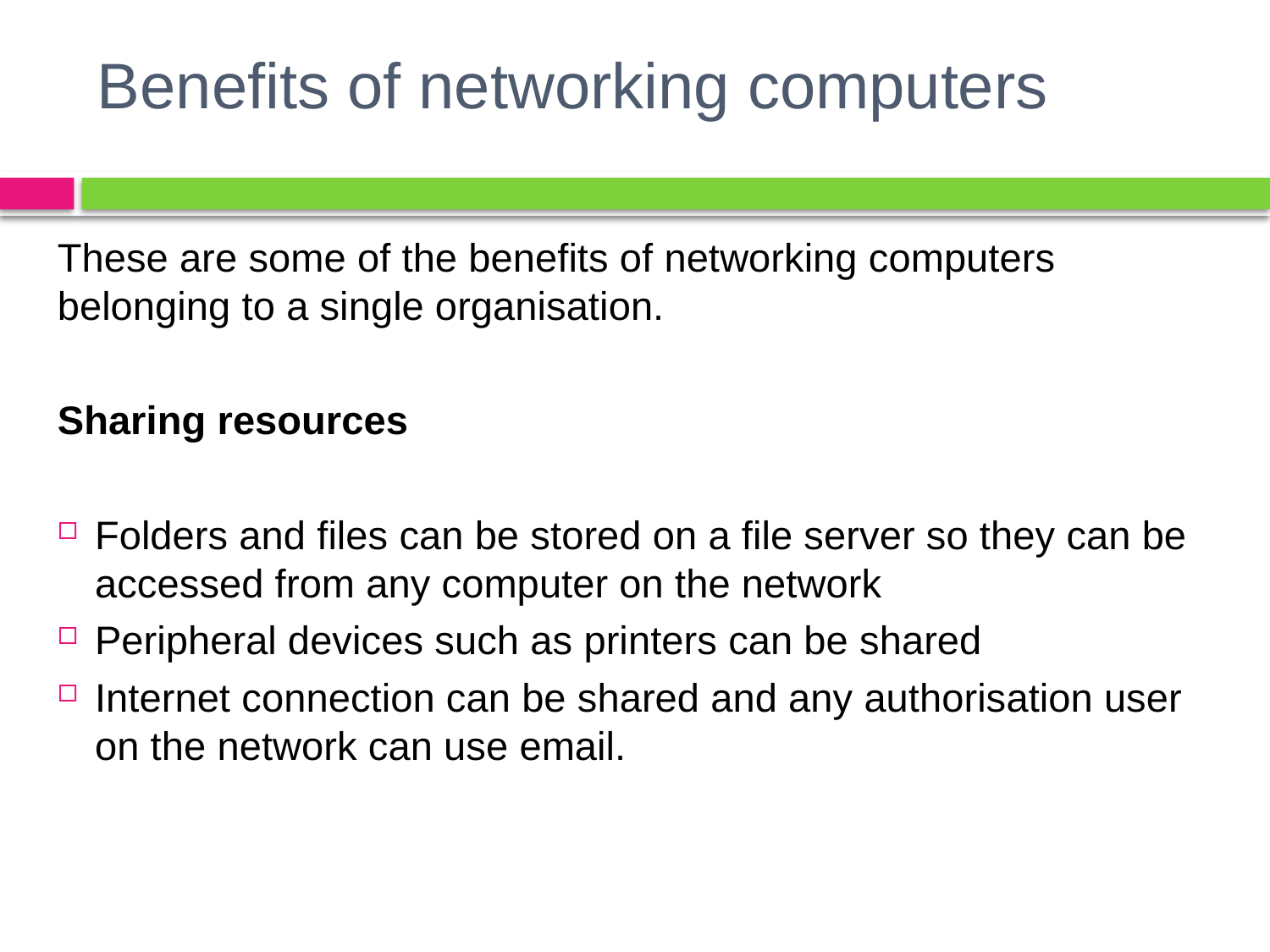

# Benefits of networking computers
These are some of the benefits of networking computers belonging to a single organisation.

Sharing resources

Folders and files can be stored on a file server so they can be accessed from any computer on the network
Peripheral devices such as printers can be shared
Internet connection can be shared and any authorisation user on the network can use email.